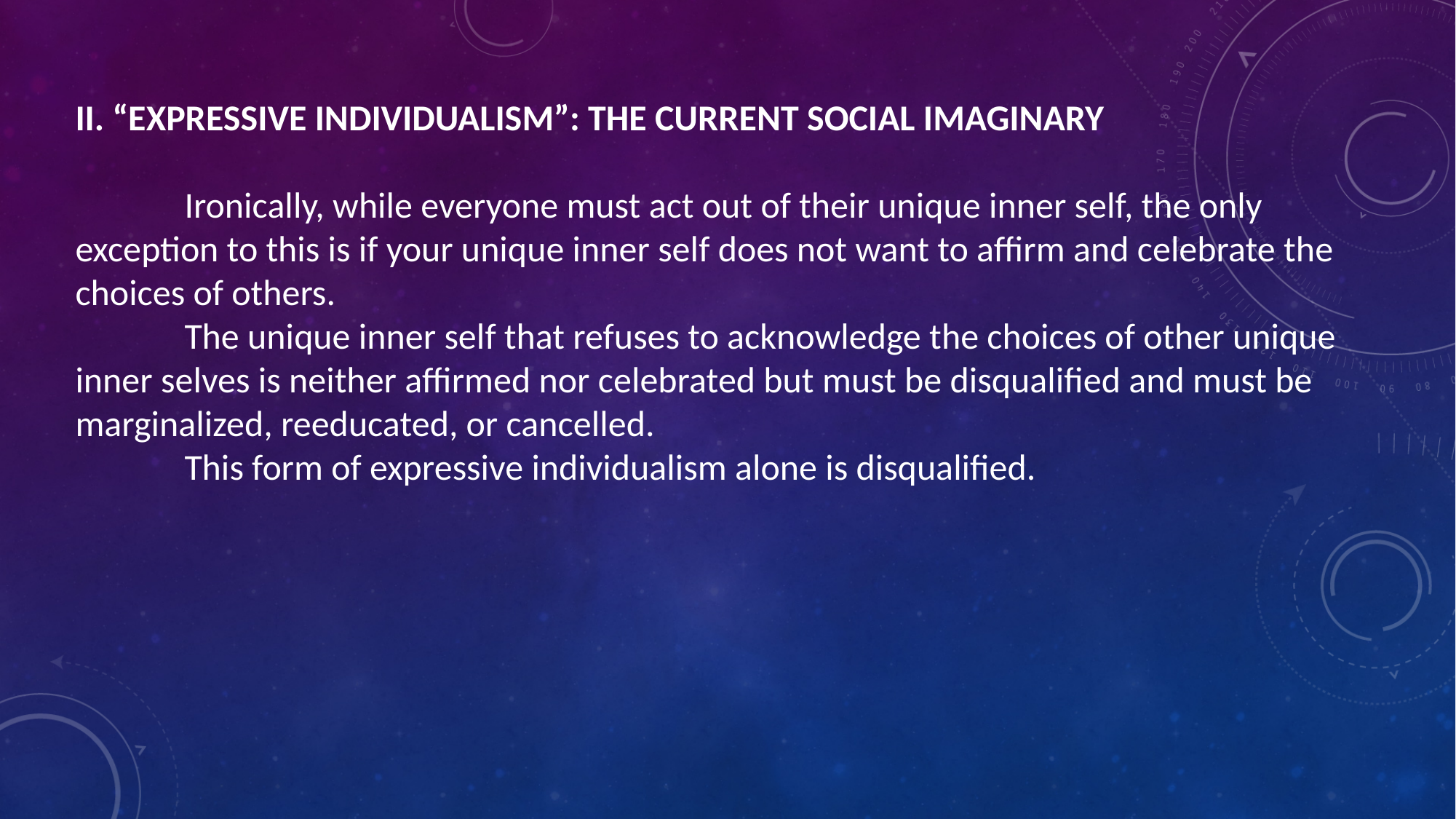

II. “EXPRESSIVE INDIVIDUALISM”: THE CURRENT SOCIAL IMAGINARY

	Ironically, while everyone must act out of their unique inner self, the only exception to this is if your unique inner self does not want to affirm and celebrate the choices of others.
	The unique inner self that refuses to acknowledge the choices of other unique inner selves is neither affirmed nor celebrated but must be disqualified and must be marginalized, reeducated, or cancelled.
	This form of expressive individualism alone is disqualified.